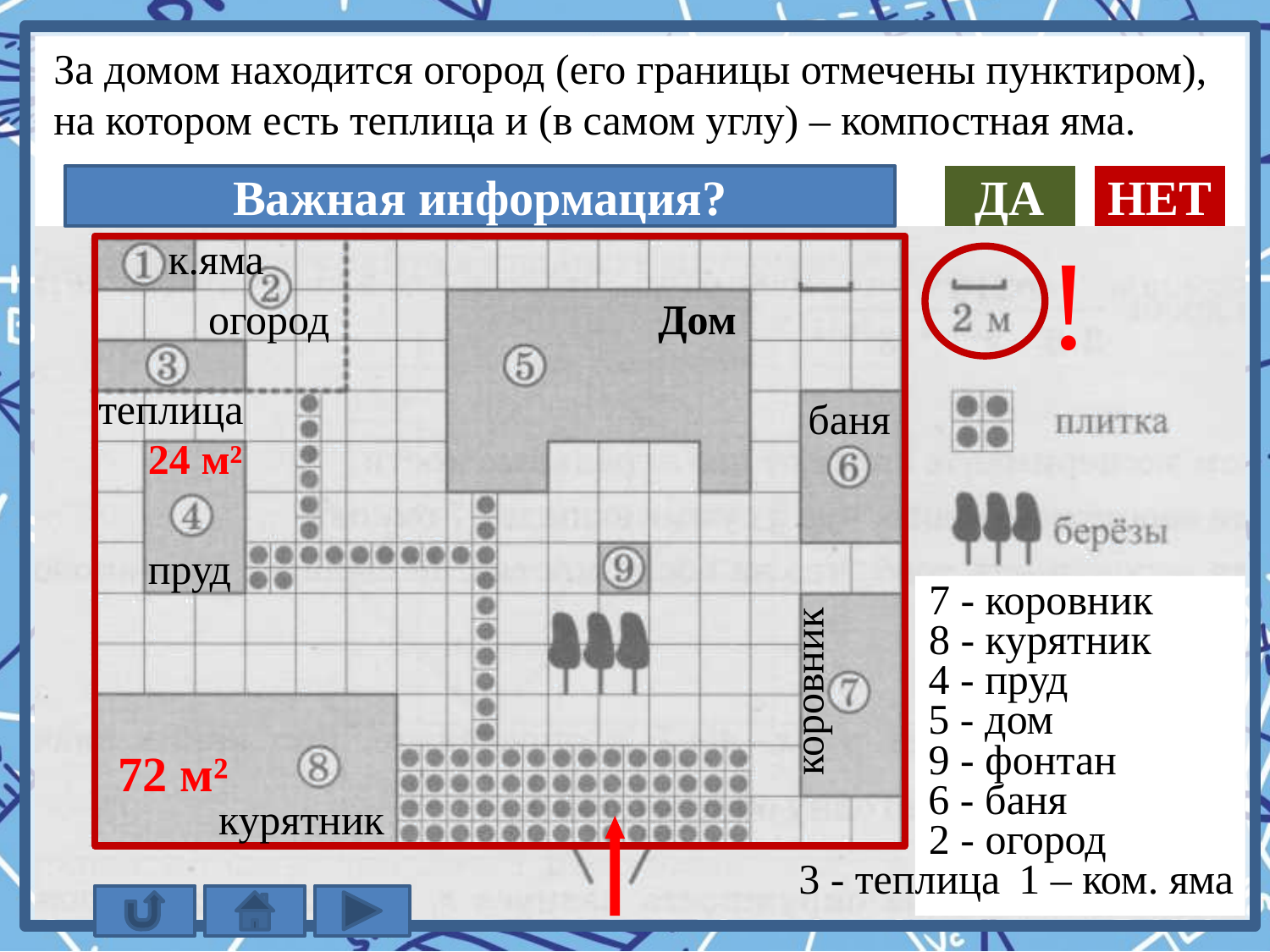

За домом находится огород (его границы отмечены пунктиром),
на котором есть теплица и (в самом углу) – компостная яма.
Важная информация?
ДА
НЕТ
!
к.яма

огород
Дом
теплица
баня
24 м²
пруд
7 - коровник
коровник
8 - курятник
4 - пруд
5 - дом
9 - фонтан
72 м²
6 - баня
курятник
2 - огород

3 - теплица
1 – ком. яма